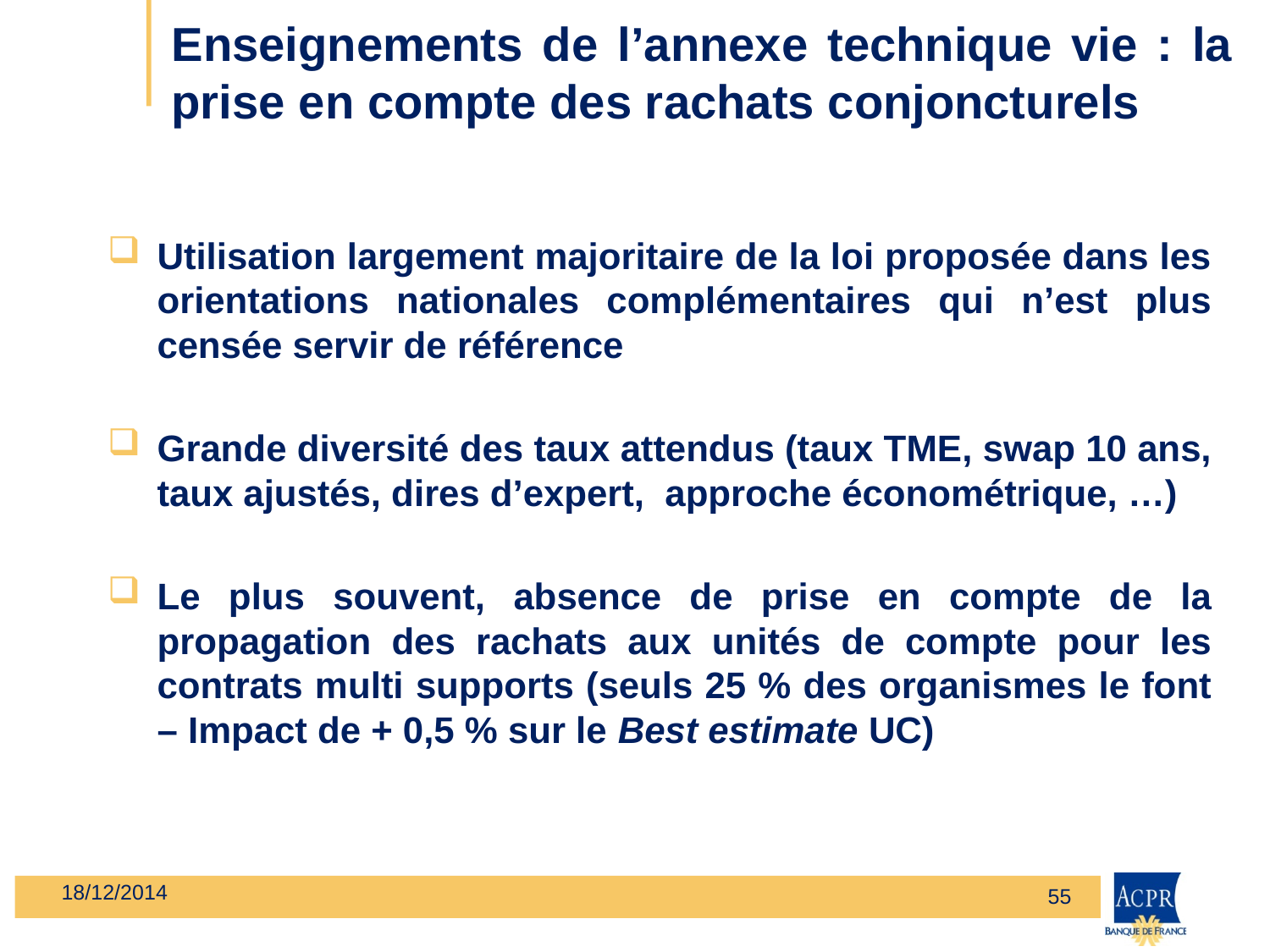

# Enseignements de l’annexe technique vie : la prise en compte des rachats conjoncturels
Utilisation largement majoritaire de la loi proposée dans les orientations nationales complémentaires qui n’est plus censée servir de référence

Grande diversité des taux attendus (taux TME, swap 10 ans, taux ajustés, dires d’expert,  approche économétrique, …)

Le plus souvent, absence de prise en compte de la propagation des rachats aux unités de compte pour les contrats multi supports (seuls 25 % des organismes le font – Impact de + 0,5 % sur le Best estimate UC)

18/12/2014